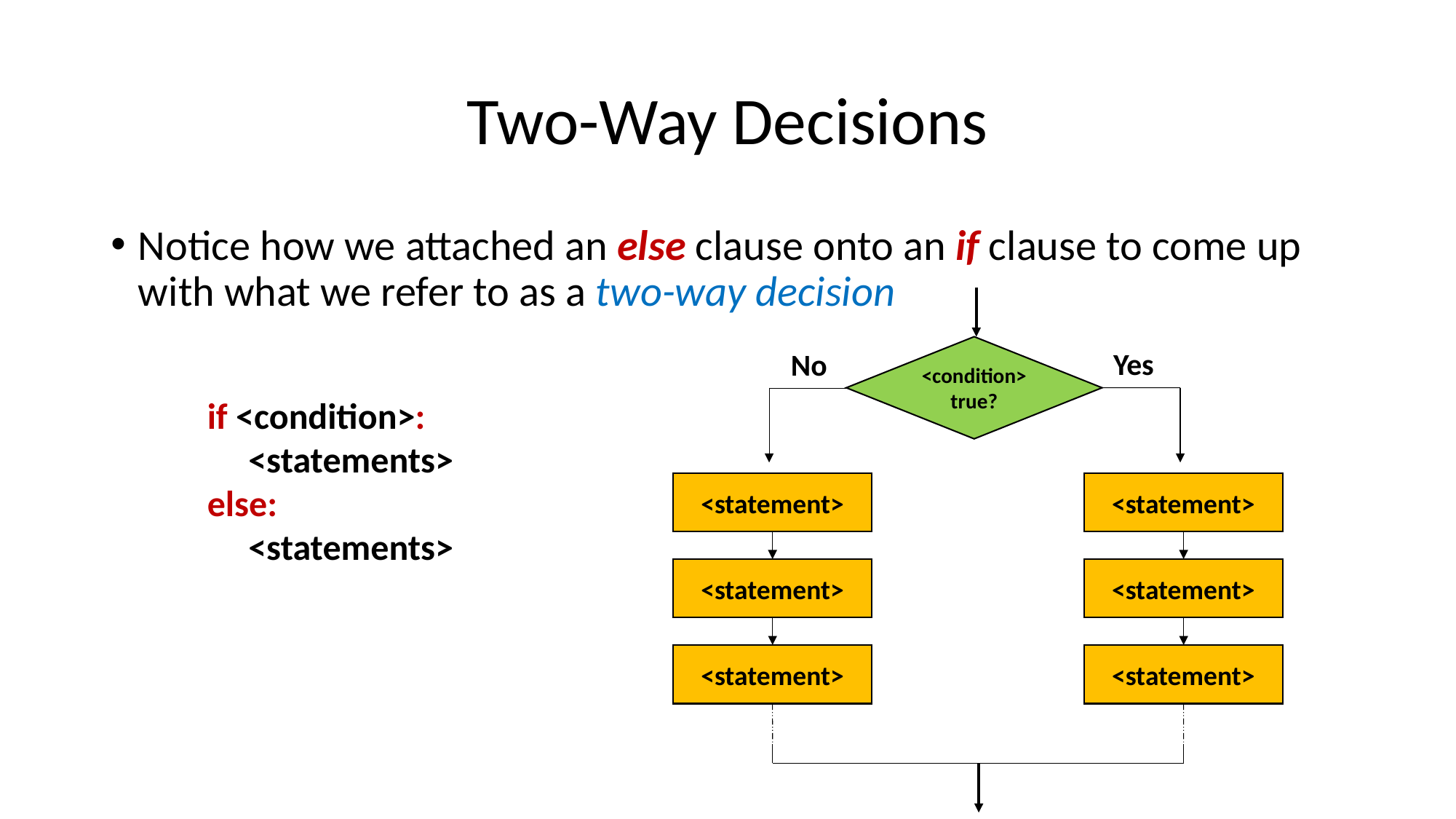

# Two-Way Decisions
Notice how we attached an else clause onto an if clause to come up with what we refer to as a two-way decision

<condition> true?
Yes
No
if <condition>:
     <statements>
else:
     <statements>
<statement>
<statement>
<statement>
<statement>
<statement>
<statement>